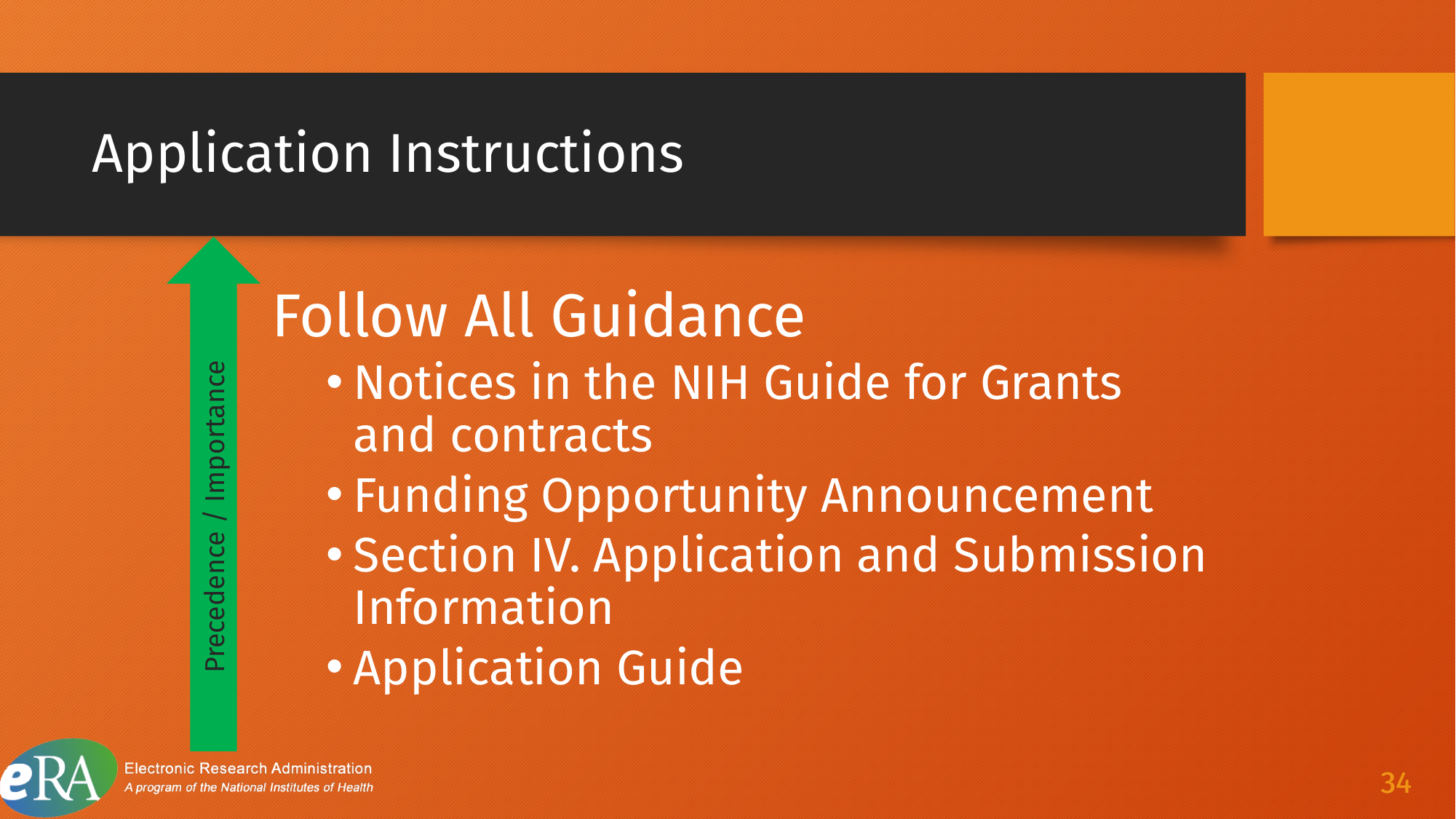

# Application Instructions

Precedence / Importance
Follow All Guidance
Notices in the NIH Guide for Grants and contracts
Funding Opportunity Announcement
Section IV. Application and Submission Information
Application Guide

34